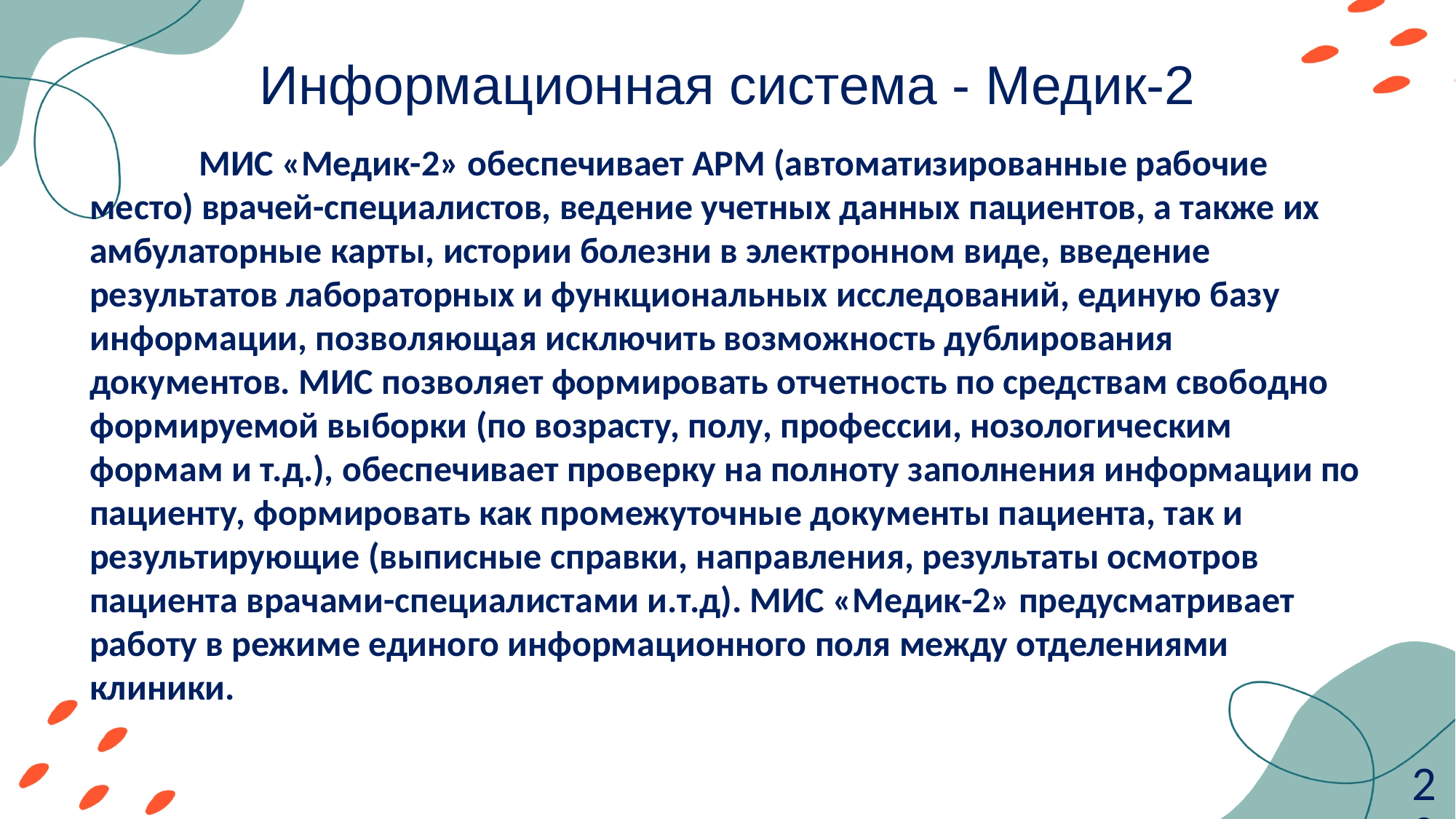

# Информационная система - Медик-2
	МИС «Медик-2» обеспечивает АРМ (автоматизированные рабочие место) врачей-специалистов, ведение учетных данных пациентов, а также их амбулаторные карты, истории болезни в электронном виде, введение результатов лабораторных и функциональных исследований, единую базу информации, позволяющая исключить возможность дублирования документов. МИС позволяет формировать отчетность по средствам свободно формируемой выборки (по возрасту, полу, профессии, нозологическим формам и т.д.), обеспечивает проверку на полноту заполнения информации по пациенту, формировать как промежуточные документы пациента, так и результирующие (выписные справки, направления, результаты осмотров пациента врачами-специалистами и.т.д). МИС «Медик-2» предусматривает работу в режиме единого информационного поля между отделениями клиники.
20